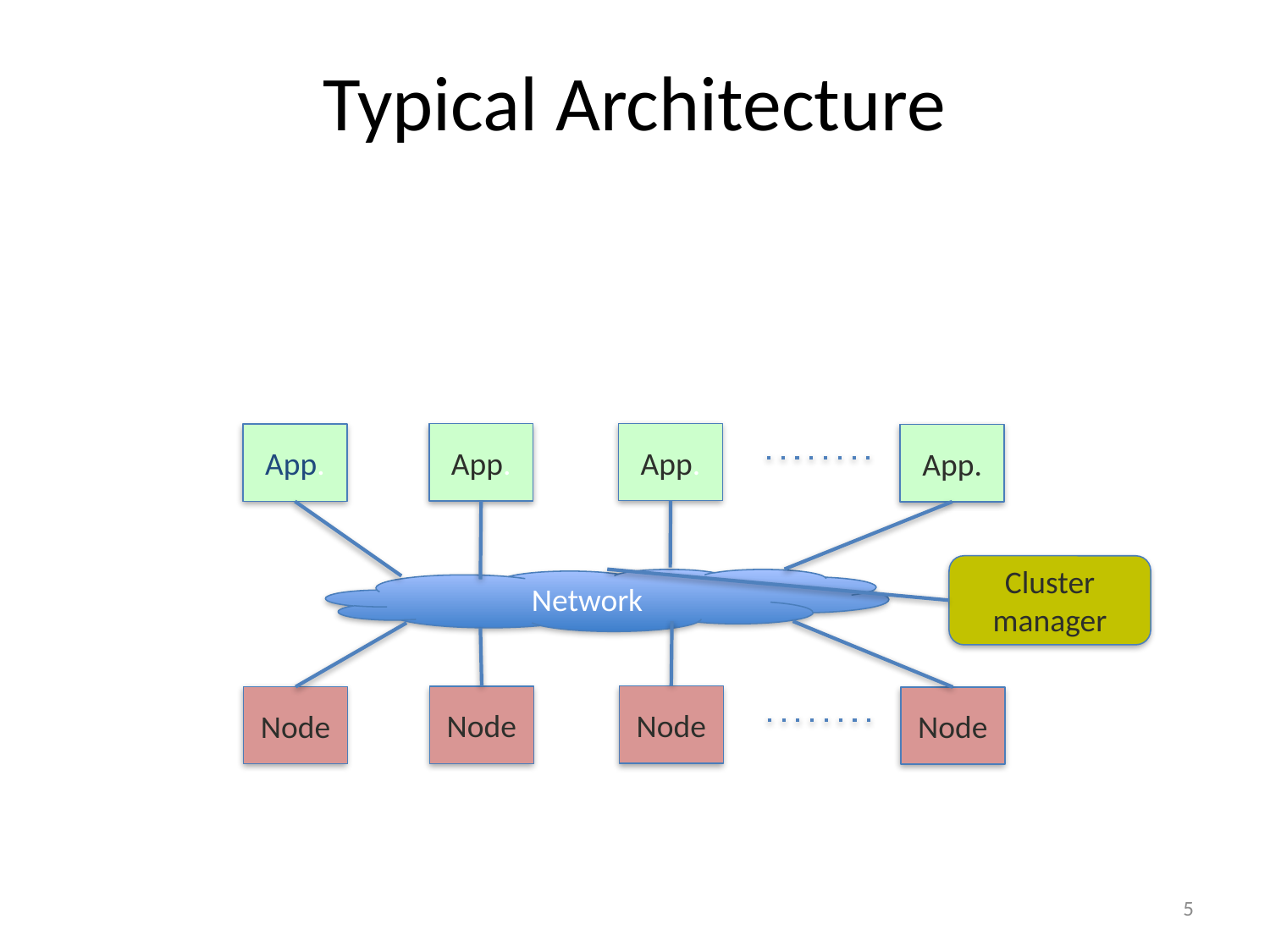

Typical Architecture
App.
App.
App.
App.
Cluster manager
Network
Node
Node
Node
Node
5